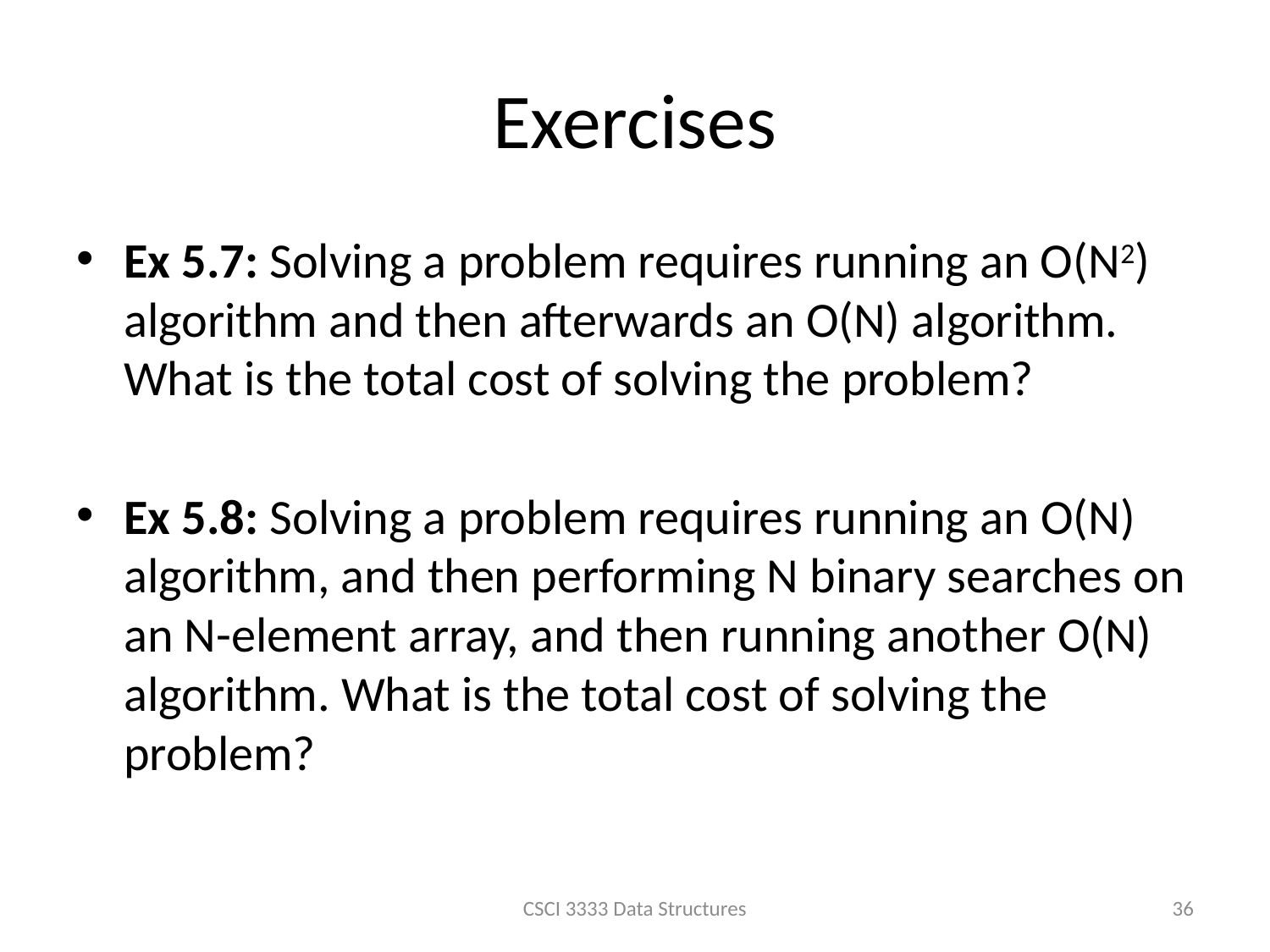

# Exercises
Ex 5.7: Solving a problem requires running an O(N2) algorithm and then afterwards an O(N) algorithm. What is the total cost of solving the problem?

Ex 5.8: Solving a problem requires running an O(N) algorithm, and then performing N binary searches on an N-element array, and then running another O(N) algorithm. What is the total cost of solving the problem?
CSCI 3333 Data Structures
36